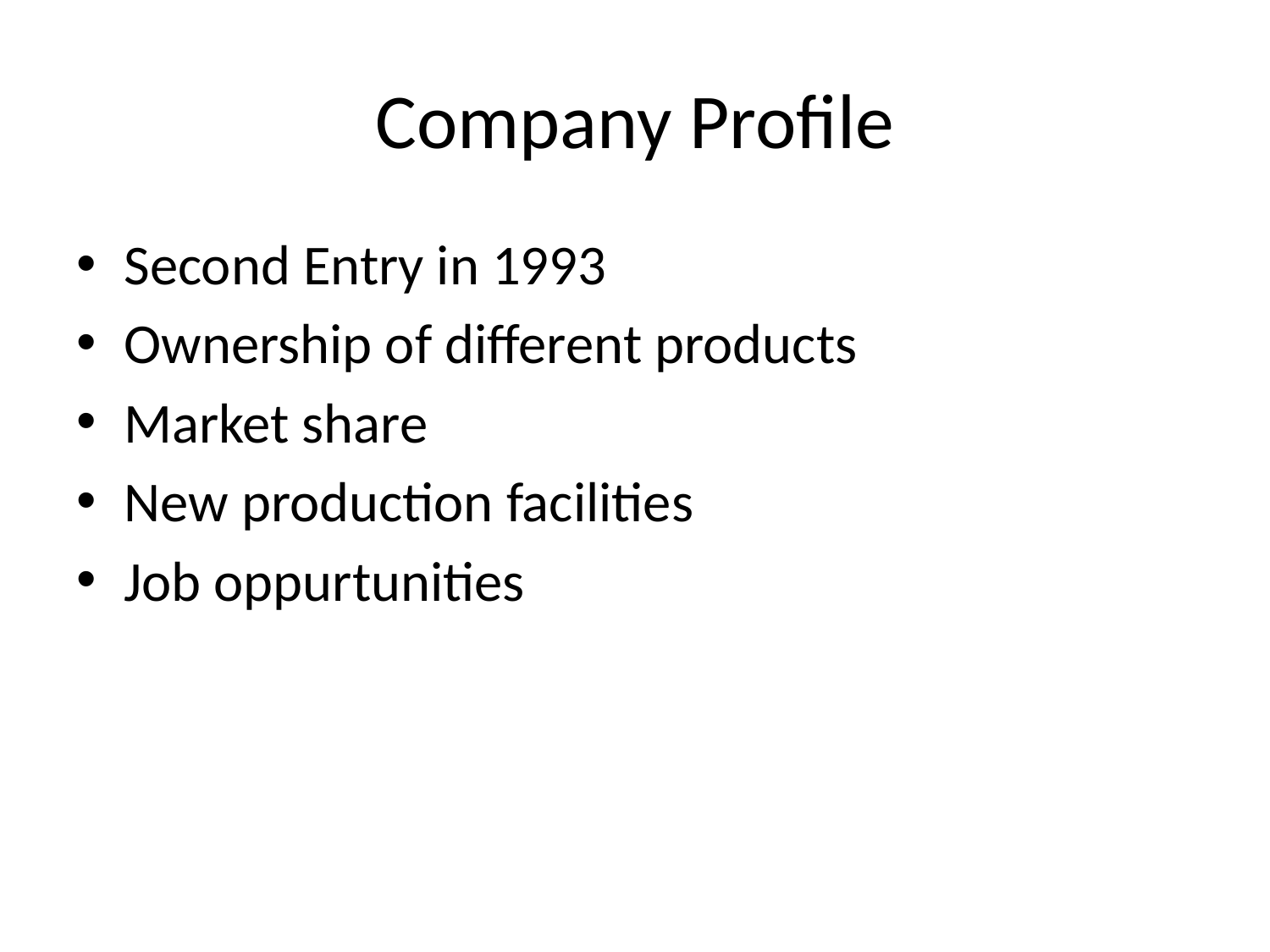

# Company Profile
Second Entry in 1993
Ownership of different products
Market share
New production facilities
Job oppurtunities